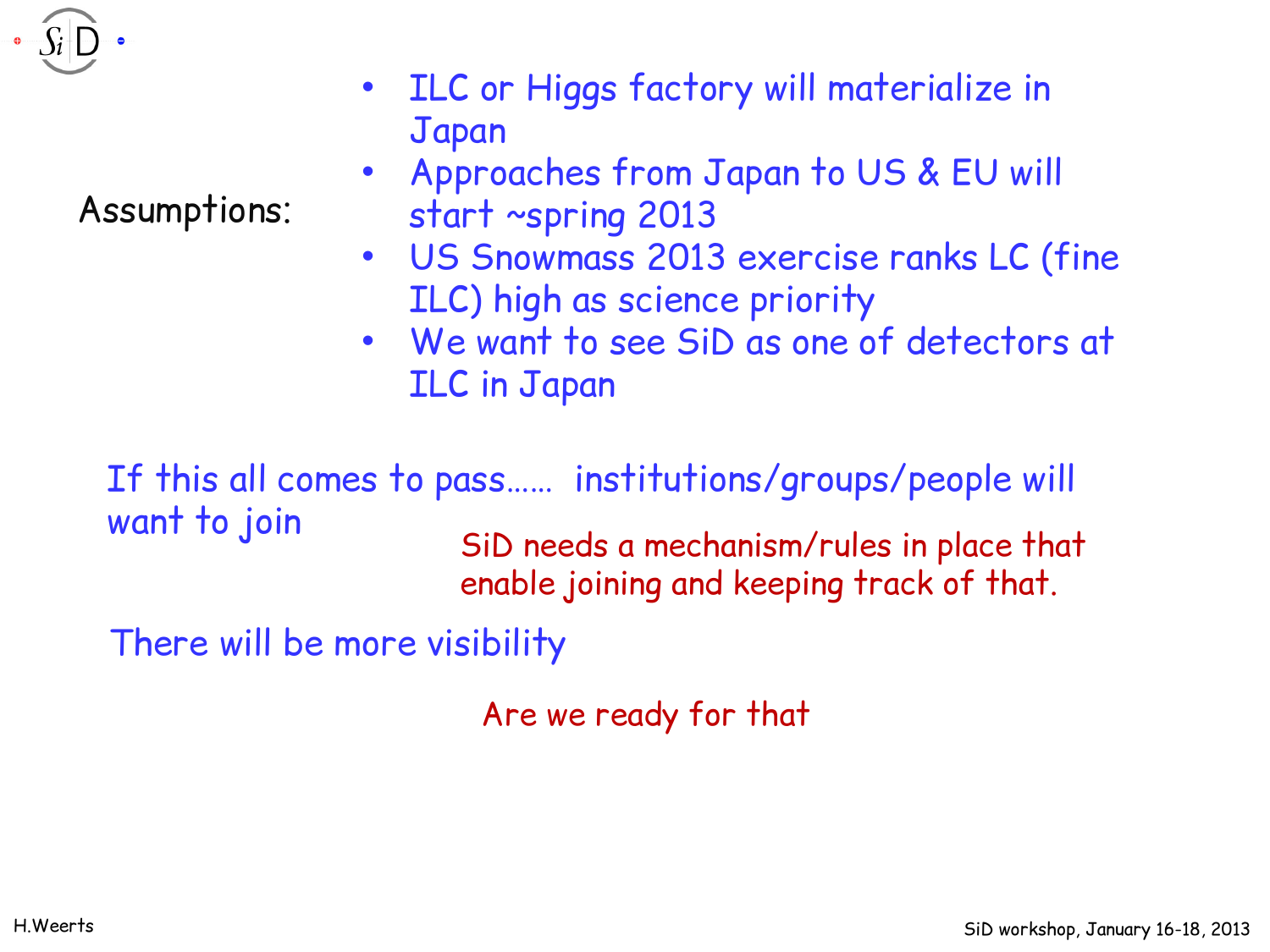

ILC or Higgs factory will materialize in Japan
Approaches from Japan to US & EU will start ~spring 2013
US Snowmass 2013 exercise ranks LC (fine ILC) high as science priority
We want to see SiD as one of detectors at ILC in Japan
Assumptions:
If this all comes to pass……  institutions/groups/people will want to join
SiD needs a mechanism/rules in place that enable joining and keeping track of that.
There will be more visibility
Are we ready for that